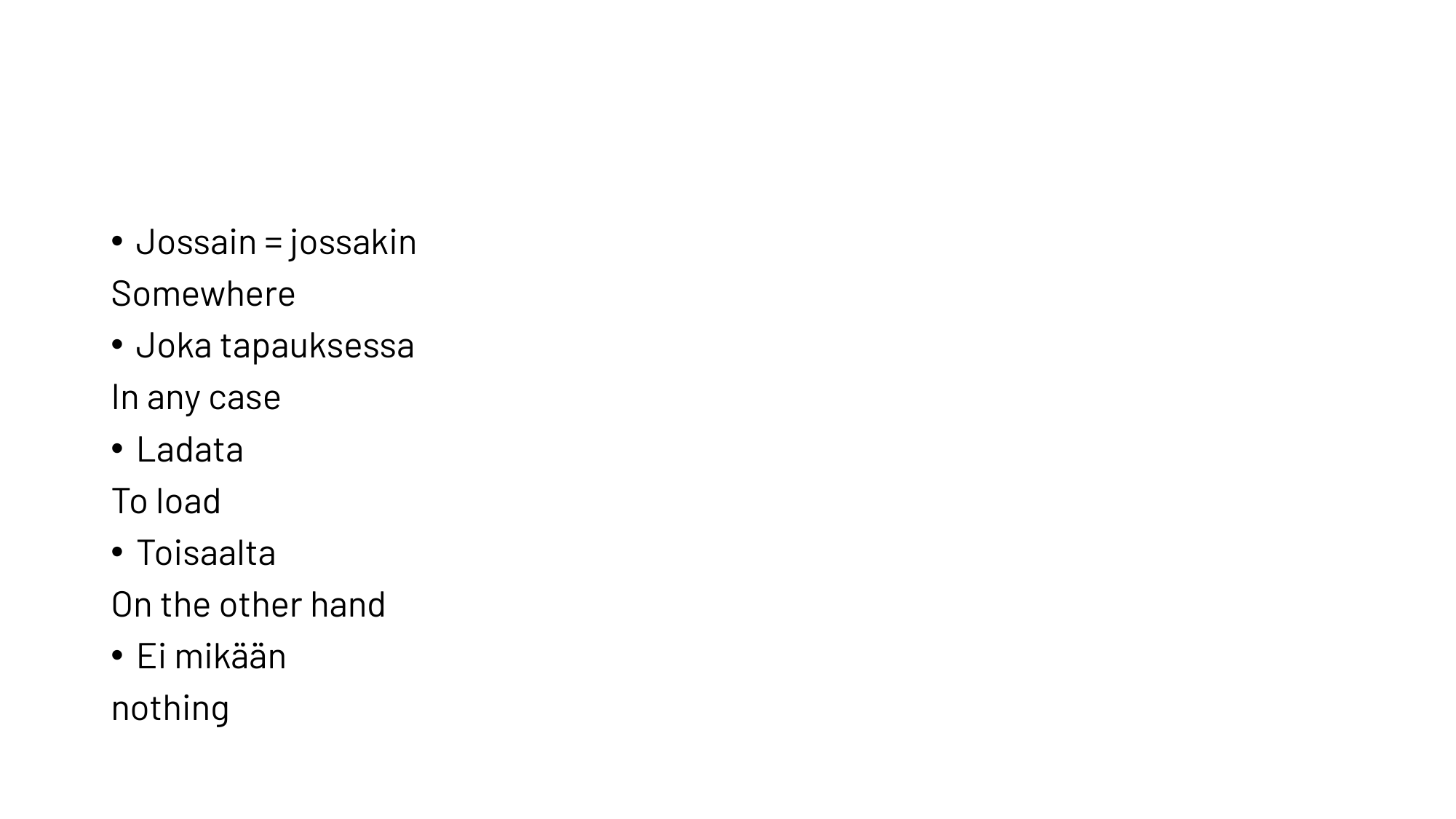

#
Jossain = jossakin
Somewhere
Joka tapauksessa
In any case
Ladata
To load
Toisaalta
On the other hand
Ei mikään
nothing